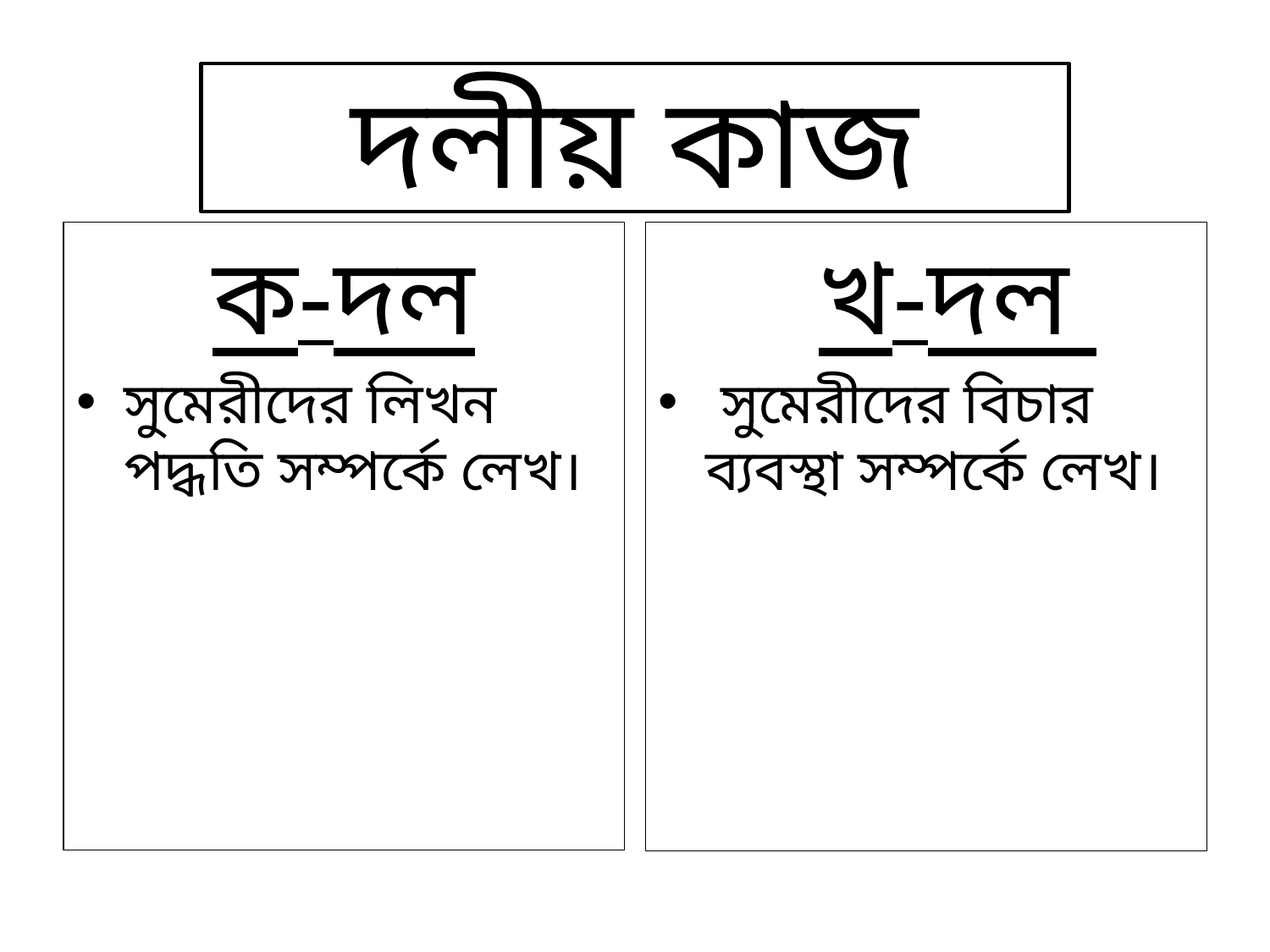

# দলীয় কাজ
ক-দল
সুমেরীদের লিখন পদ্ধতি সম্পর্কে লেখ।
খ-দল
 সুমেরীদের বিচার ব্যবস্থা সম্পর্কে লেখ।